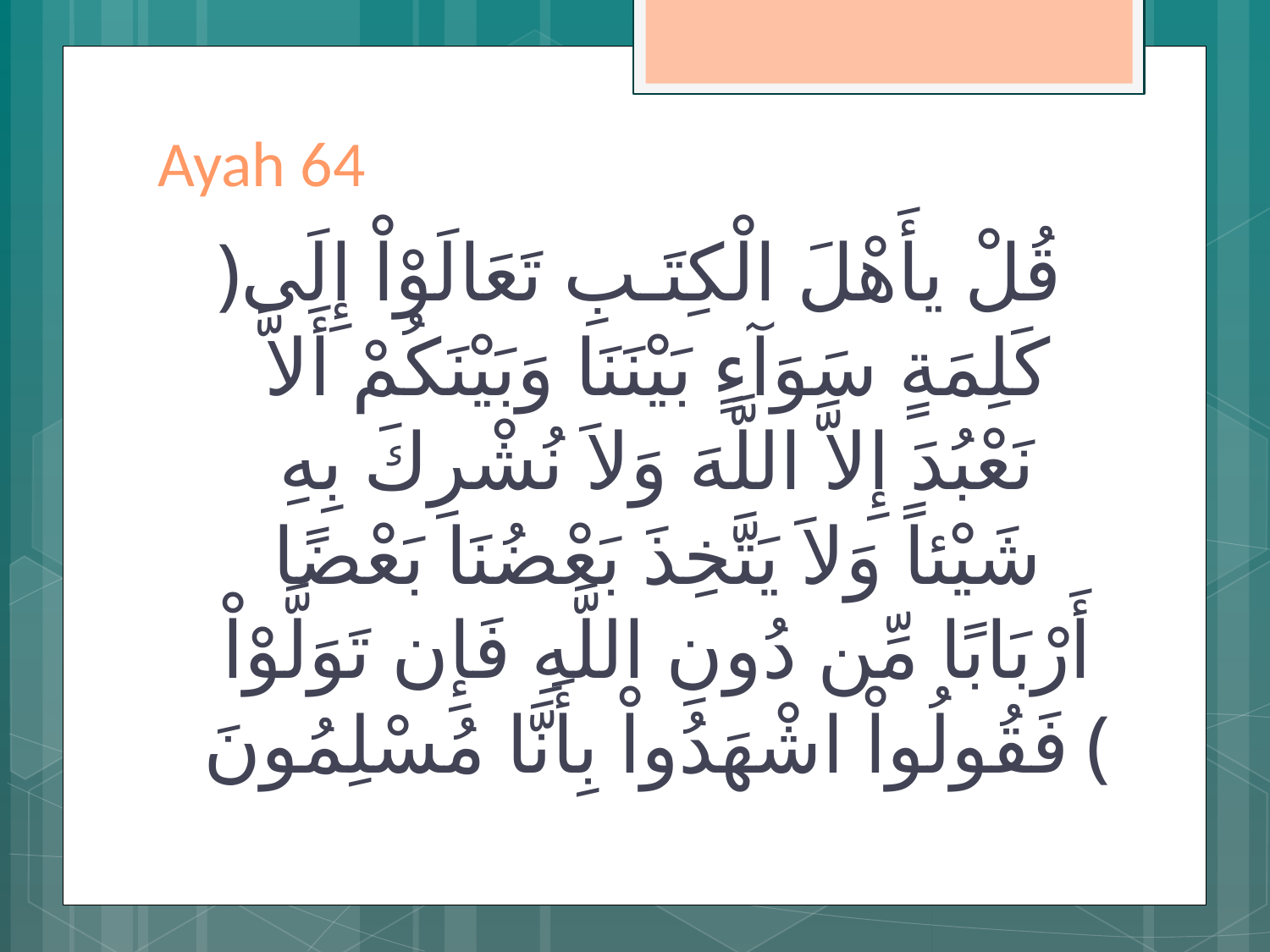

# Ayah 64
﴿قُلْ يأَهْلَ الْكِتَـبِ تَعَالَوْاْ إِلَى كَلِمَةٍ سَوَآءٍ بَيْنَنَا وَبَيْنَكُمْ أَلاَّ نَعْبُدَ إِلاَّ اللَّهَ وَلاَ نُشْرِكَ بِهِ شَيْئاً وَلاَ يَتَّخِذَ بَعْضُنَا بَعْضًا أَرْبَابًا مِّن دُونِ اللَّهِ فَإِن تَوَلَّوْاْ فَقُولُواْ اشْهَدُواْ بِأَنَّا مُسْلِمُونَ ﴾